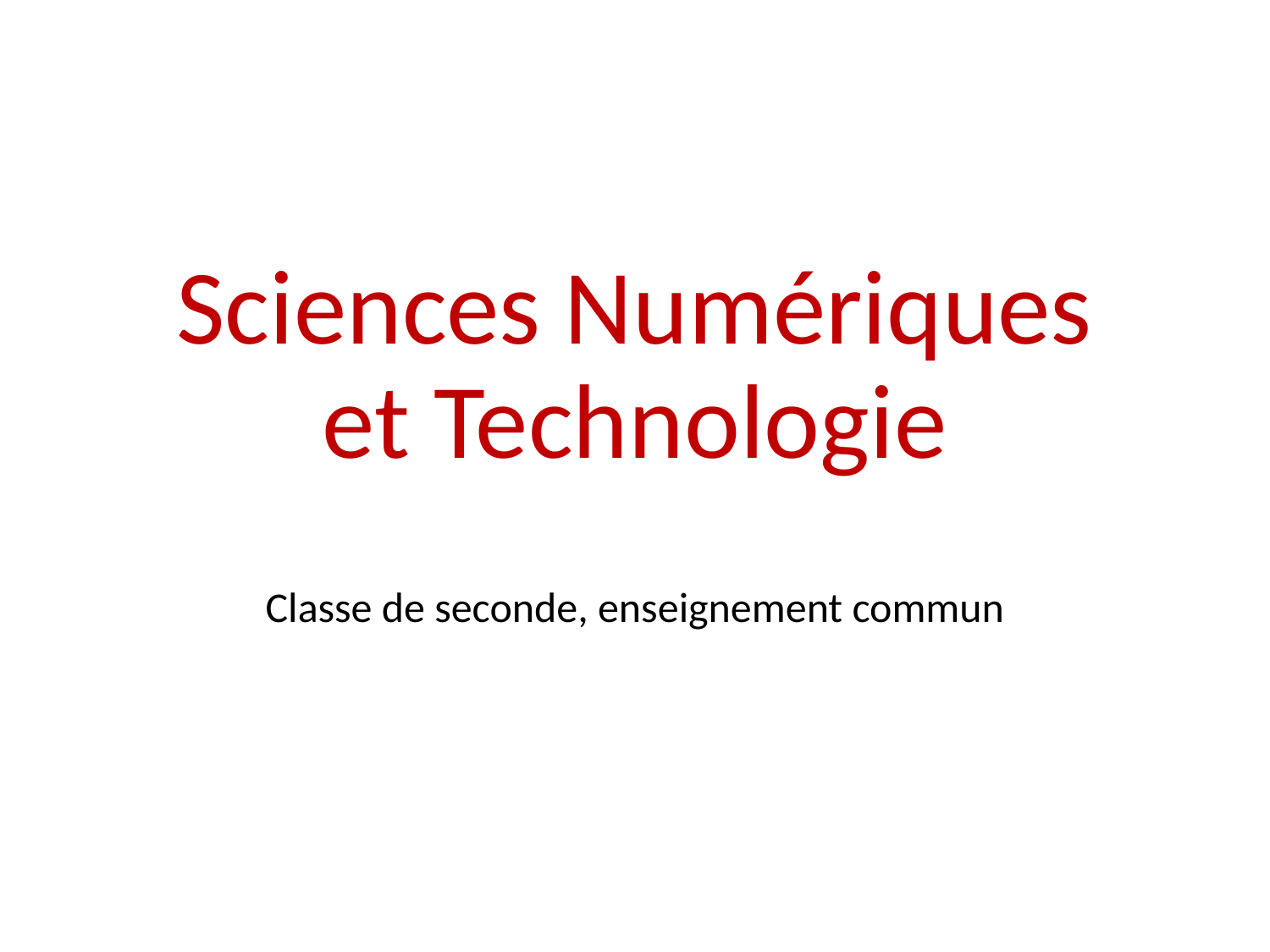

# Sciences Numériques et Technologie
Classe de seconde, enseignement commun